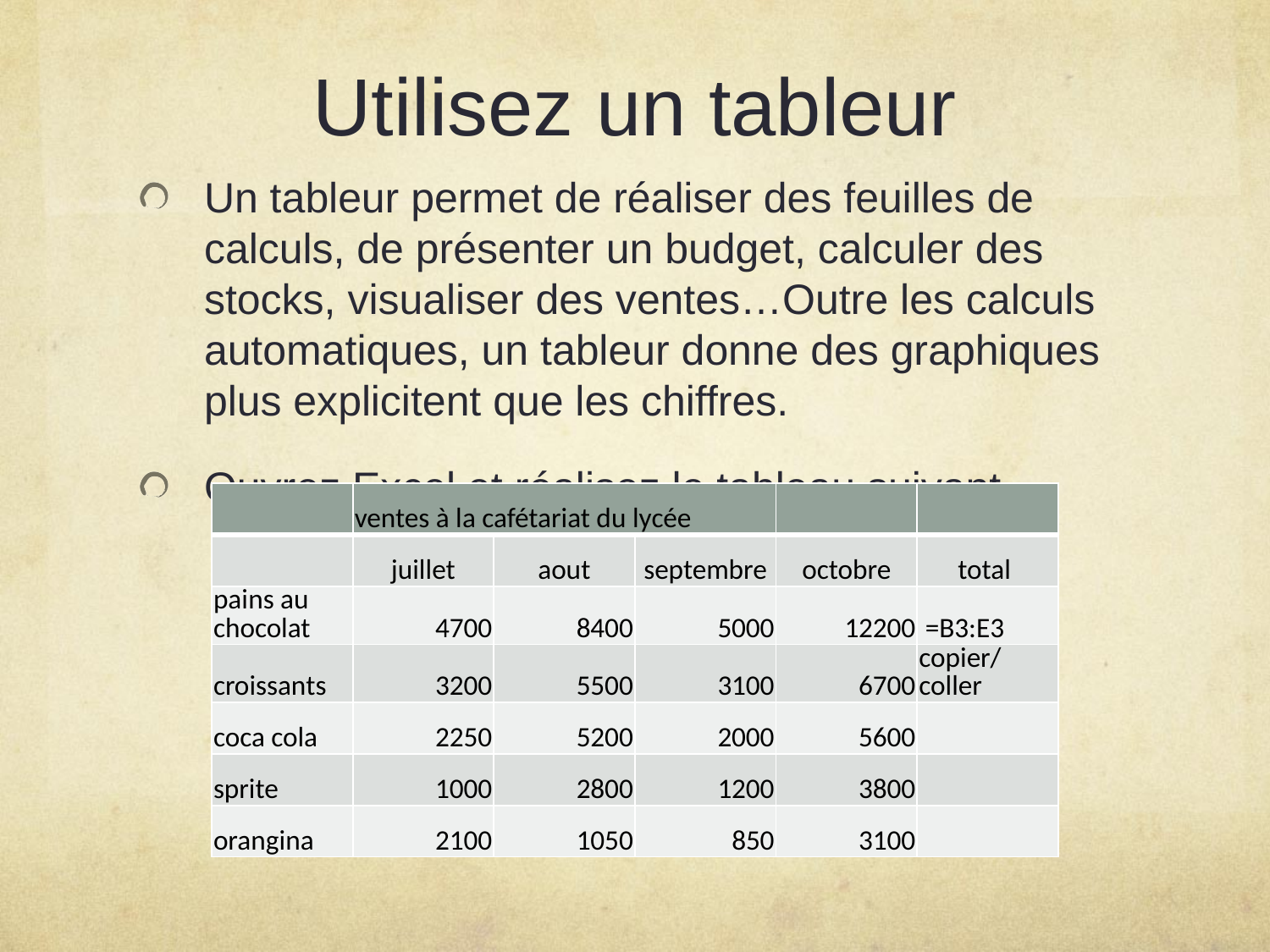

# Utilisez un tableur
Un tableur permet de réaliser des feuilles de calculs, de présenter un budget, calculer des stocks, visualiser des ventes…Outre les calculs automatiques, un tableur donne des graphiques plus explicitent que les chiffres.
Ouvrez Excel et réalisez le tableau suivant

|  | ventes à la cafétariat du lycée |  |  |  |  |
| --- | --- | --- | --- | --- | --- |
|  | juillet | aout | septembre | octobre | total |
| pains au chocolat | 4700 | 8400 | 5000 | 12200 | =B3:E3 |
| croissants | 3200 | 5500 | 3100 | 6700 | copier/coller |
| coca cola | 2250 | 5200 | 2000 | 5600 |  |
| sprite | 1000 | 2800 | 1200 | 3800 |  |
| orangina | 2100 | 1050 | 850 | 3100 |  |